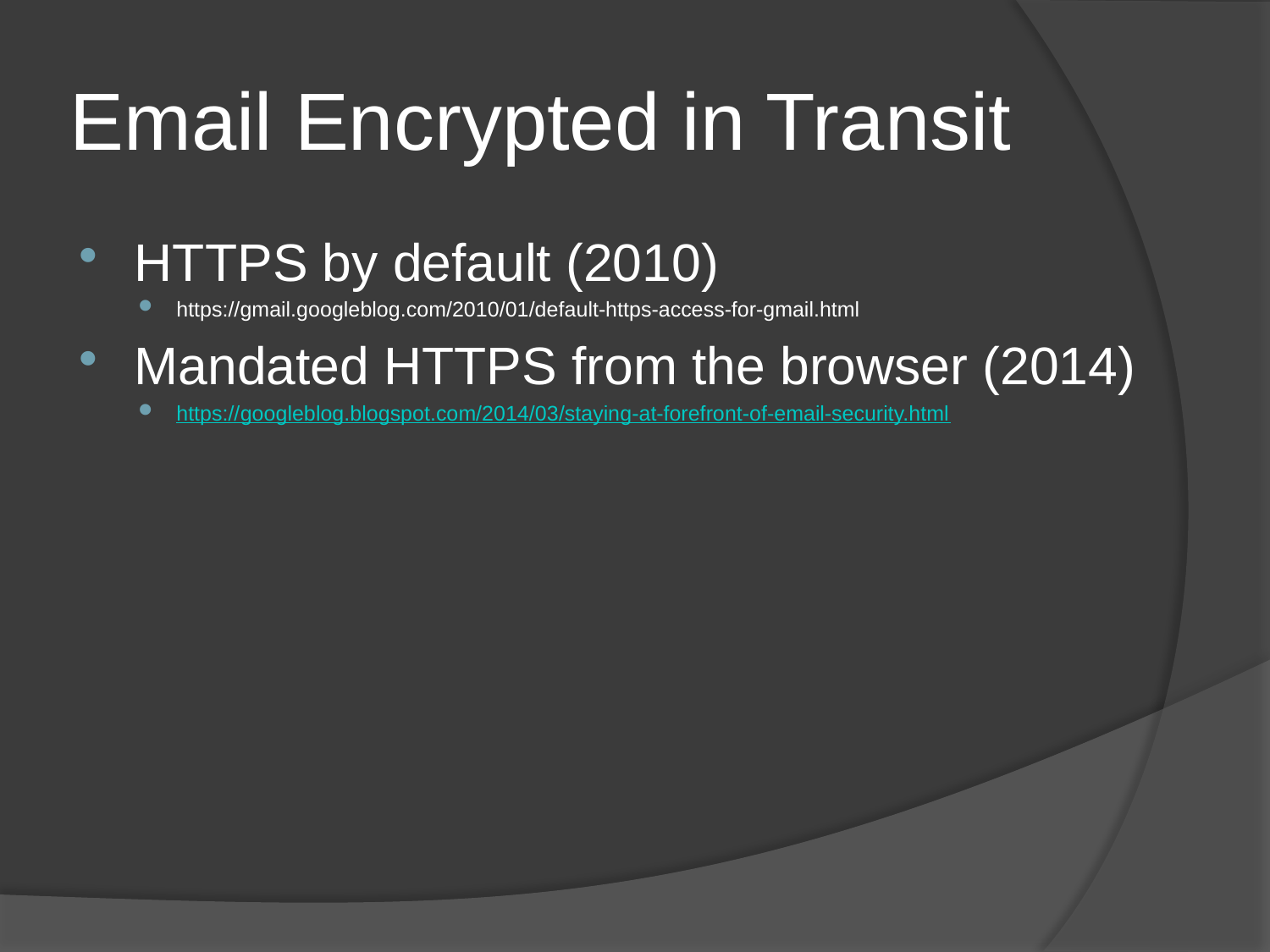

# Email Encrypted in Transit
HTTPS by default (2010)
https://gmail.googleblog.com/2010/01/default-https-access-for-gmail.html
Mandated HTTPS from the browser (2014)
https://googleblog.blogspot.com/2014/03/staying-at-forefront-of-email-security.html